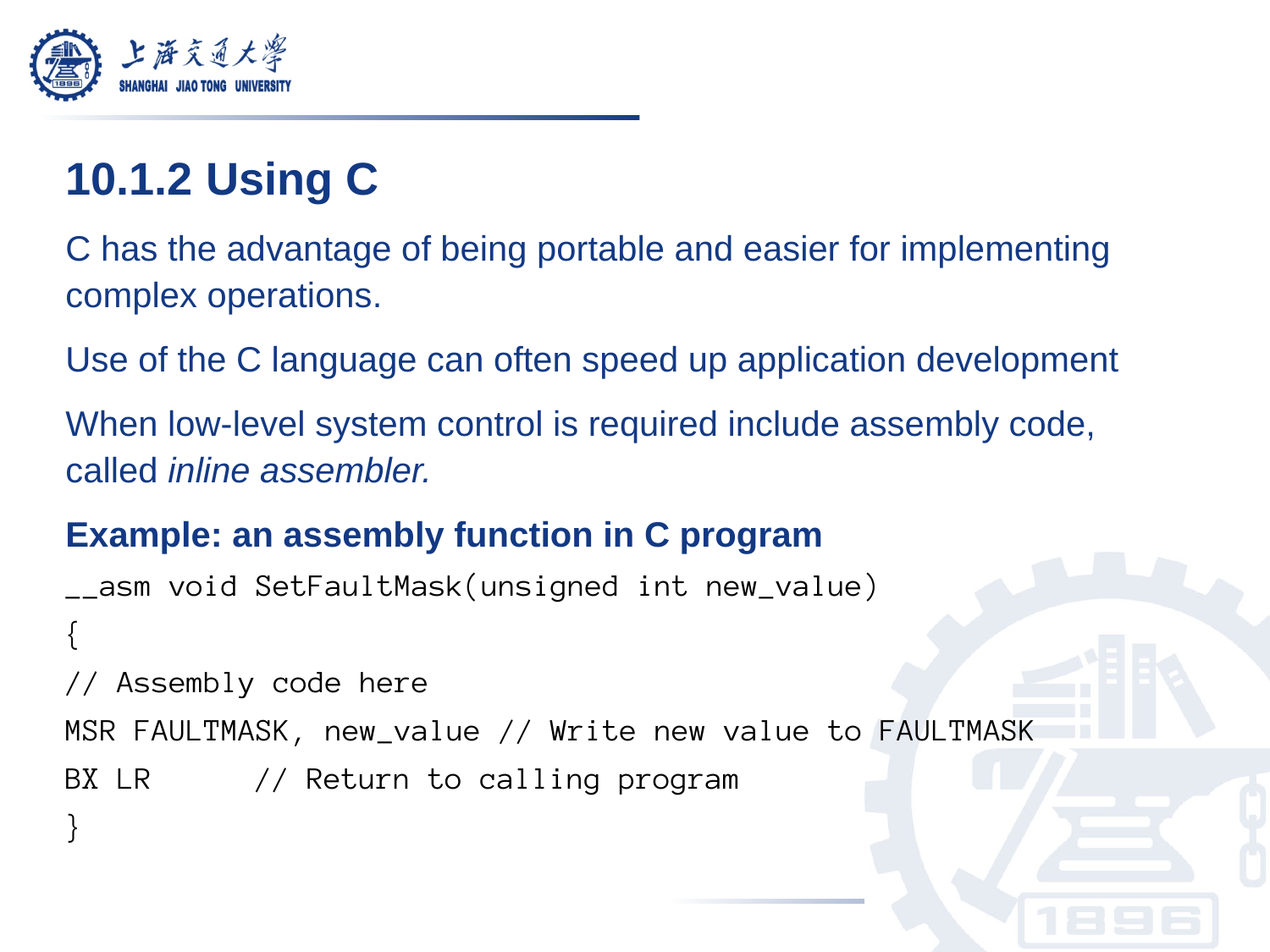

10.1.2 Using C
C has the advantage of being portable and easier for implementing complex operations.
Use of the C language can often speed up application development
When low-level system control is required include assembly code, called inline assembler.
Example: an assembly function in C program
__asm void SetFaultMask(unsigned int new_value)
{
// Assembly code here
MSR FAULTMASK, new_value // Write new value to FAULTMASK
BX LR 	// Return to calling program
}